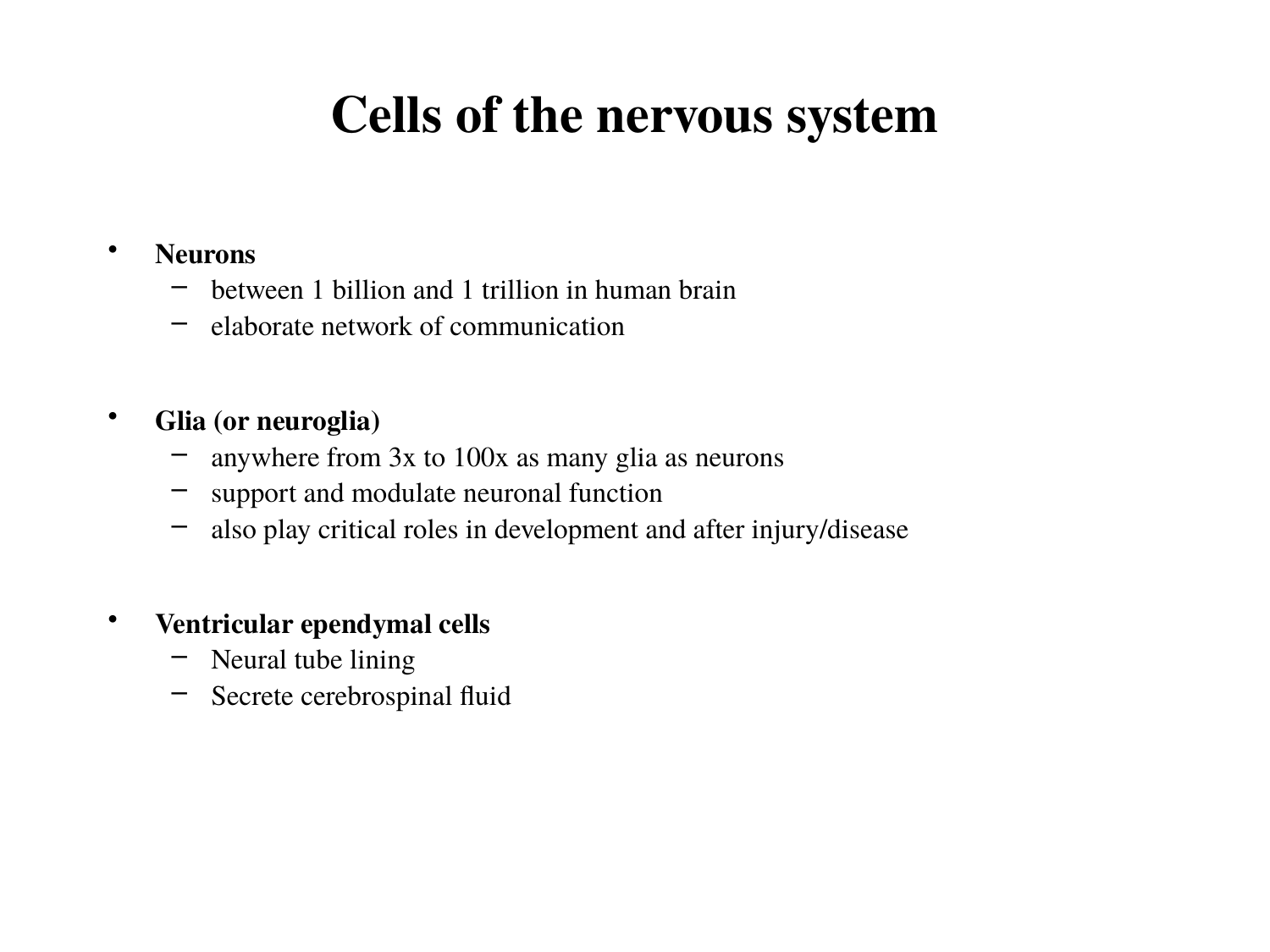

# Cells of the nervous system
Neurons
between 1 billion and 1 trillion in human brain
elaborate network of communication

Glia (or neuroglia)
anywhere from 3x to 100x as many glia as neurons
support and modulate neuronal function
also play critical roles in development and after injury/disease

Ventricular ependymal cells
Neural tube lining
Secrete cerebrospinal fluid